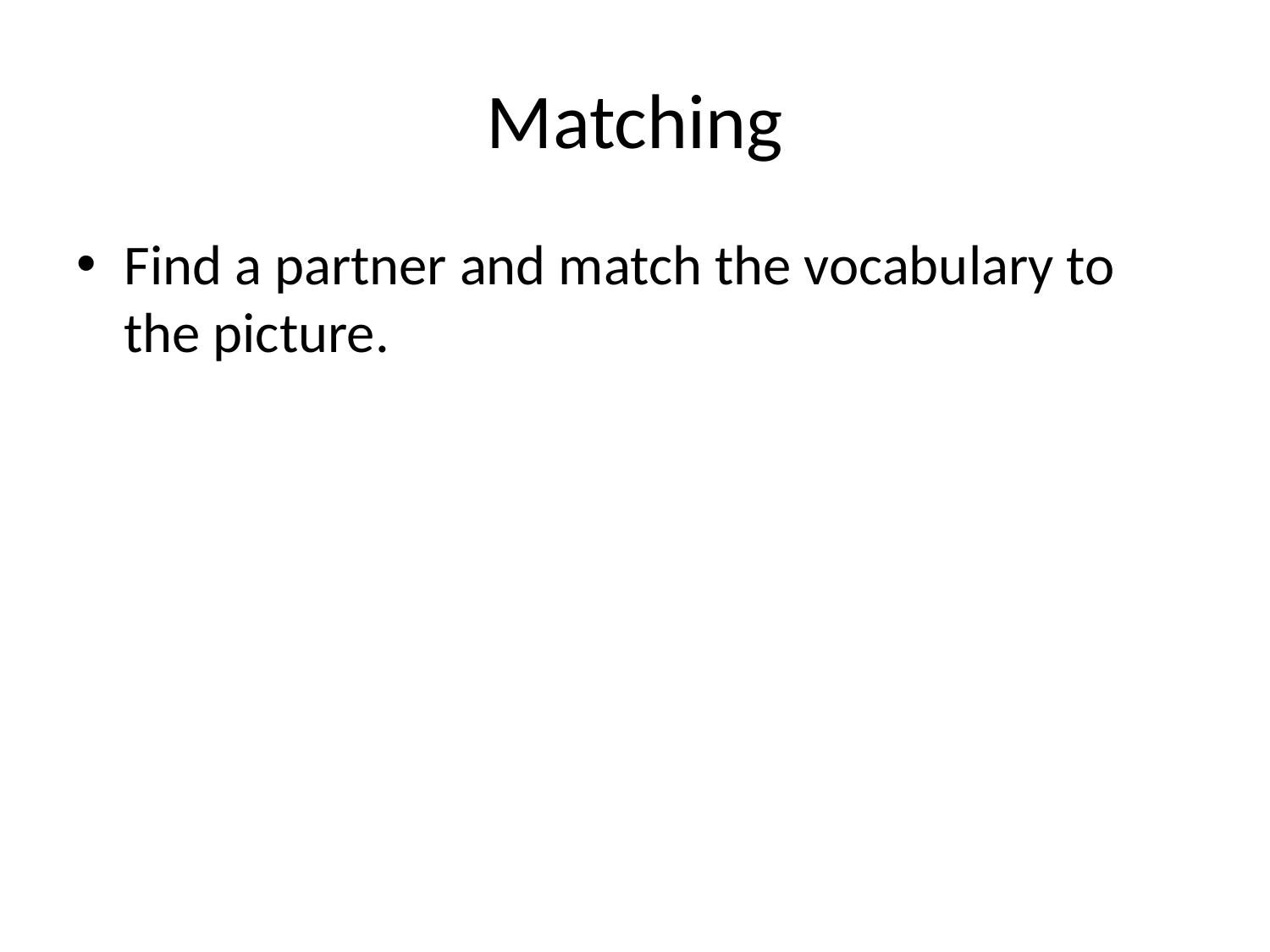

# Matching
Find a partner and match the vocabulary to the picture.